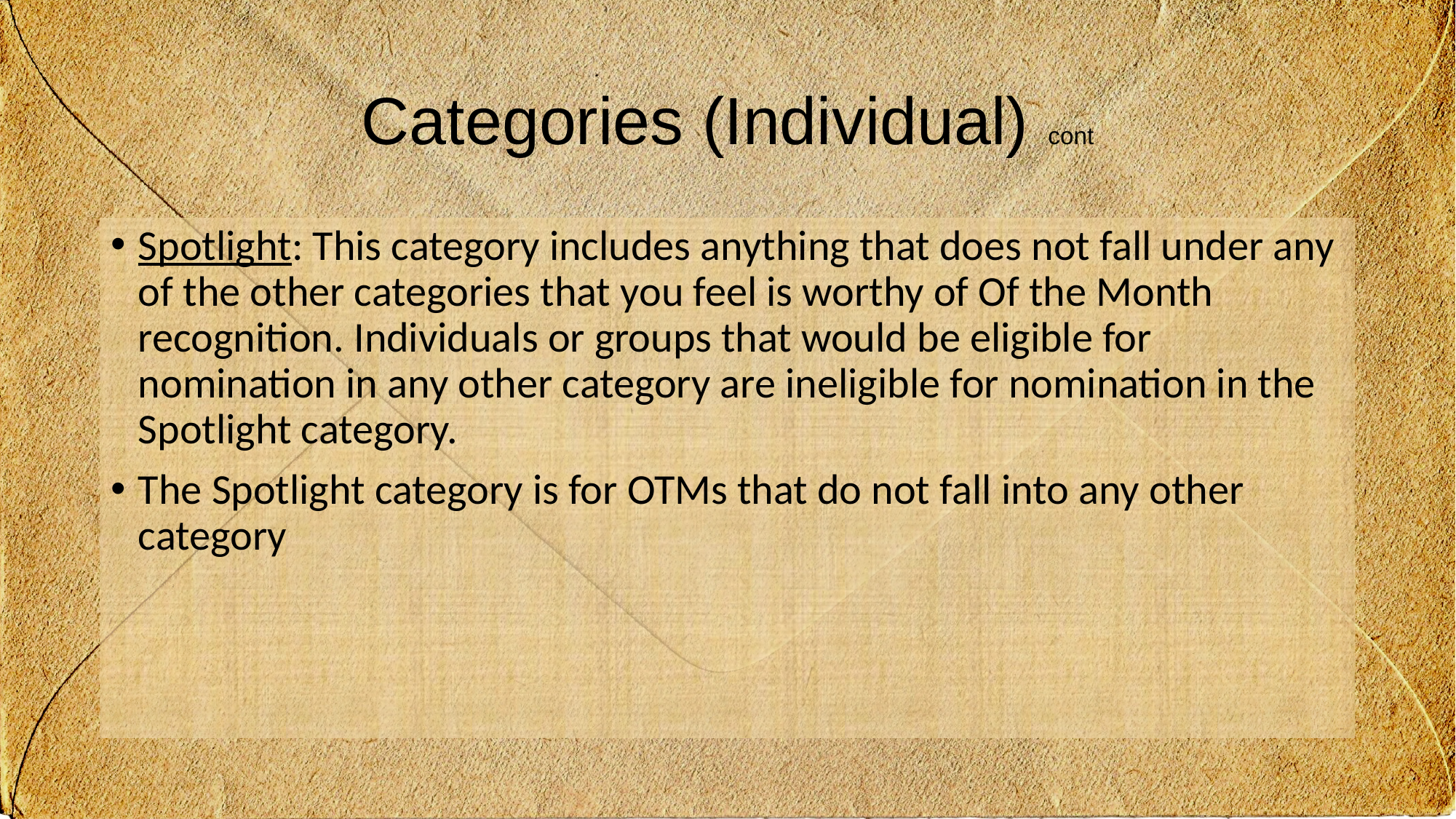

# Categories (Individual) cont
Spotlight: This category includes anything that does not fall under any of the other categories that you feel is worthy of Of the Month recognition. Individuals or groups that would be eligible for nomination in any other category are ineligible for nomination in the Spotlight category.
The Spotlight category is for OTMs that do not fall into any other category